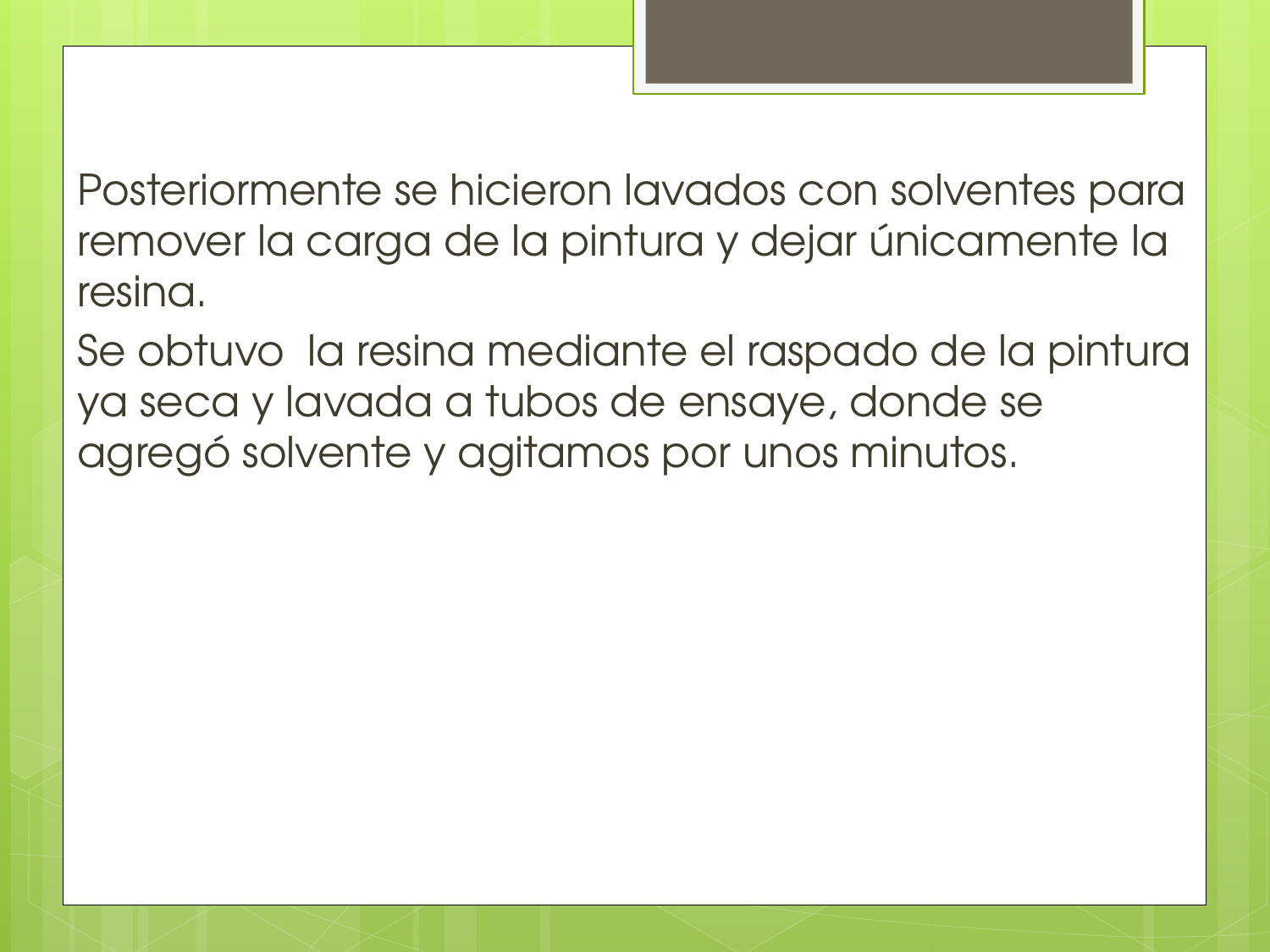

Posteriormente se hicieron lavados con solventes para remover la carga de la pintura y dejar únicamente la resina.
Se obtuvo  la resina mediante el raspado de la pintura ya seca y lavada a tubos de ensaye, donde se agregó solvente y agitamos por unos minutos.